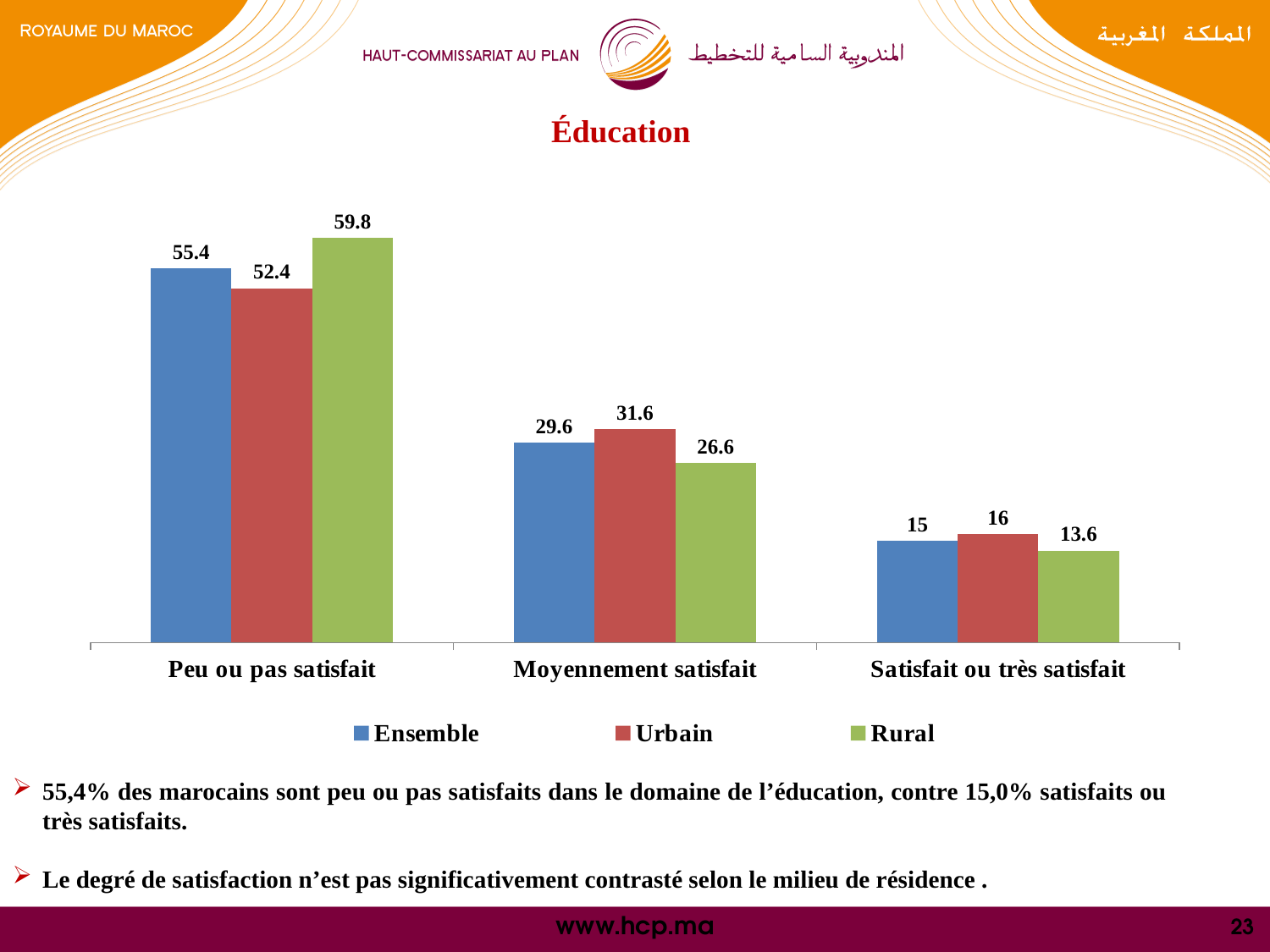

# Éducation

### Chart

| Category | Ensemble | Urbain | Rural |
|---|---|---|---|
| Peu ou pas satisfait | 55.4 | 52.4 | 59.8 |
| Moyennement satisfait | 29.6 | 31.6 | 26.6 |
| Satisfait ou très satisfait | 15.0 | 16.0 | 13.6 |
55,4% des marocains sont peu ou pas satisfaits dans le domaine de l’éducation, contre 15,0% satisfaits ou très satisfaits.

Le degré de satisfaction n’est pas significativement contrasté selon le milieu de résidence .
23